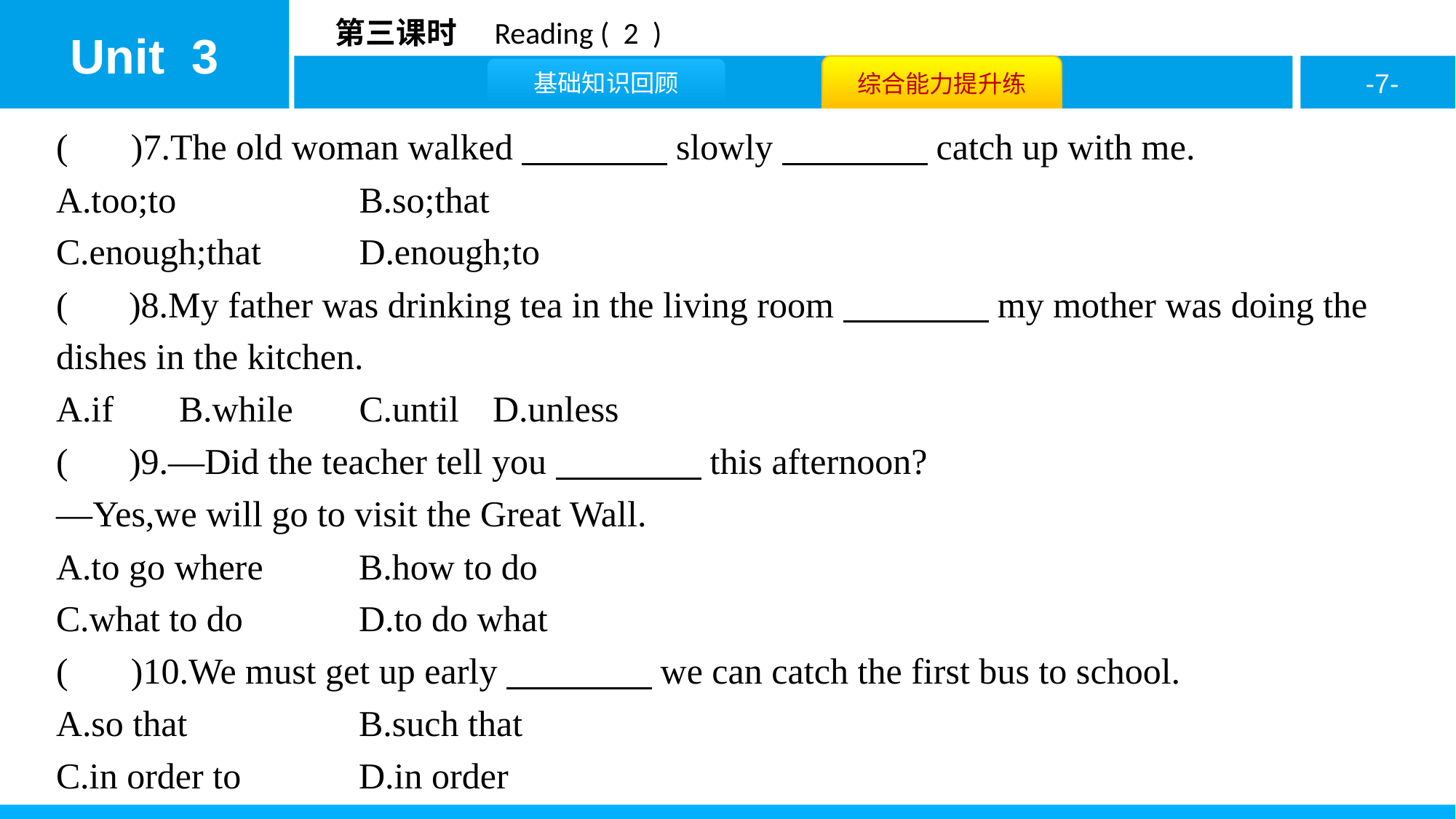

(  A  )7.The old woman walked　　　　slowly　　　　catch up with me.
A.too;to			B.so;that
C.enough;that		D.enough;to
(  B  )8.My father was drinking tea in the living room　　　　my mother was doing the dishes in the kitchen.
A.if	B.while	C.until	D.unless
(  C  )9.—Did the teacher tell you　　　　this afternoon?
—Yes,we will go to visit the Great Wall.
A.to go where	         B.how to do
C.what to do	         D.to do what
(  A  )10.We must get up early　　　　we can catch the first bus to school.
A.so that	         B.such that
C.in order to	         D.in order